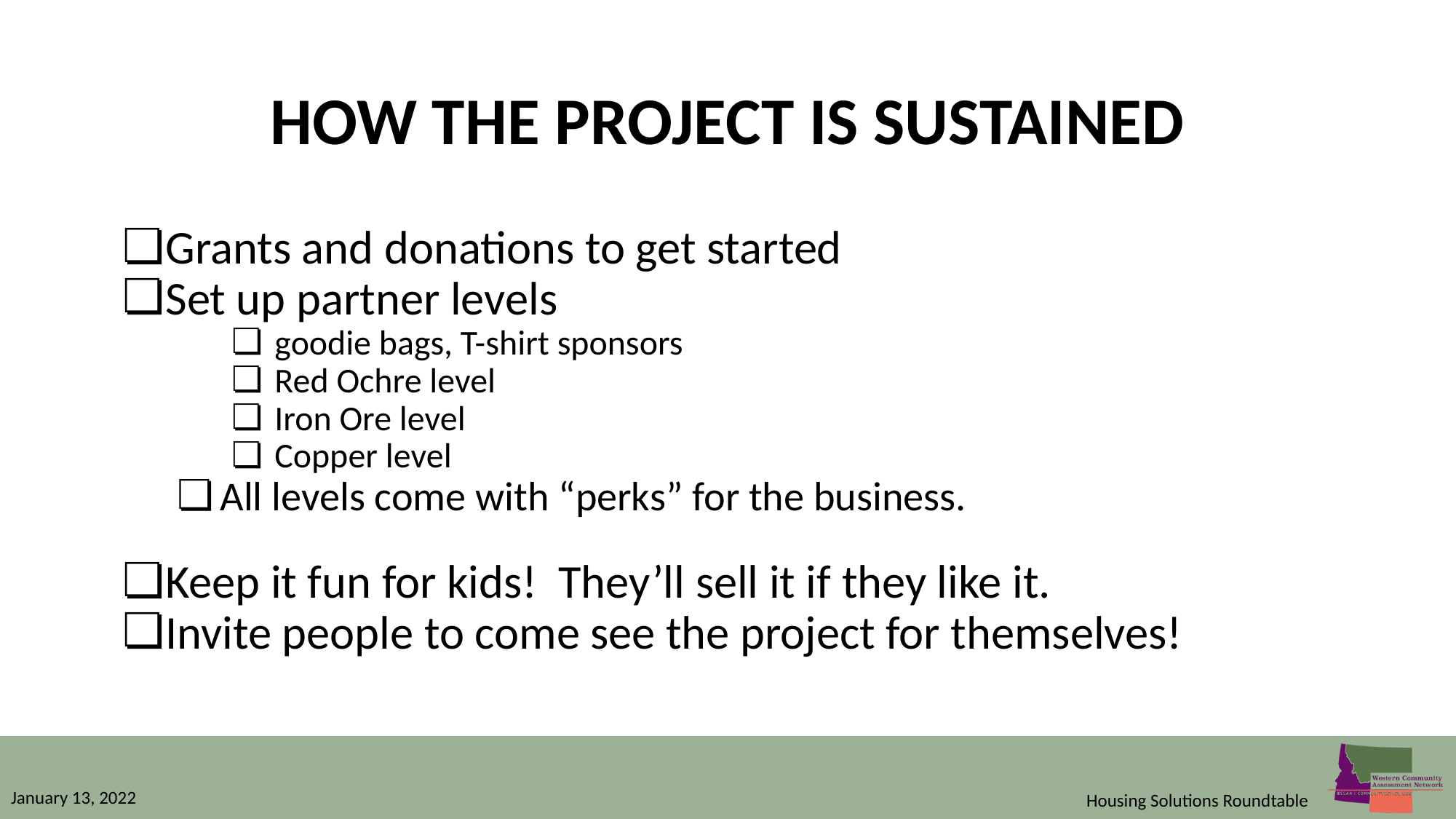

# HOW THE PROJECT IS SUSTAINED
Grants and donations to get started
Set up partner levels
goodie bags, T-shirt sponsors
Red Ochre level
Iron Ore level
Copper level
All levels come with “perks” for the business.

Keep it fun for kids!  They’ll sell it if they like it.
Invite people to come see the project for themselves!
January 13, 2022
Housing Solutions Roundtable